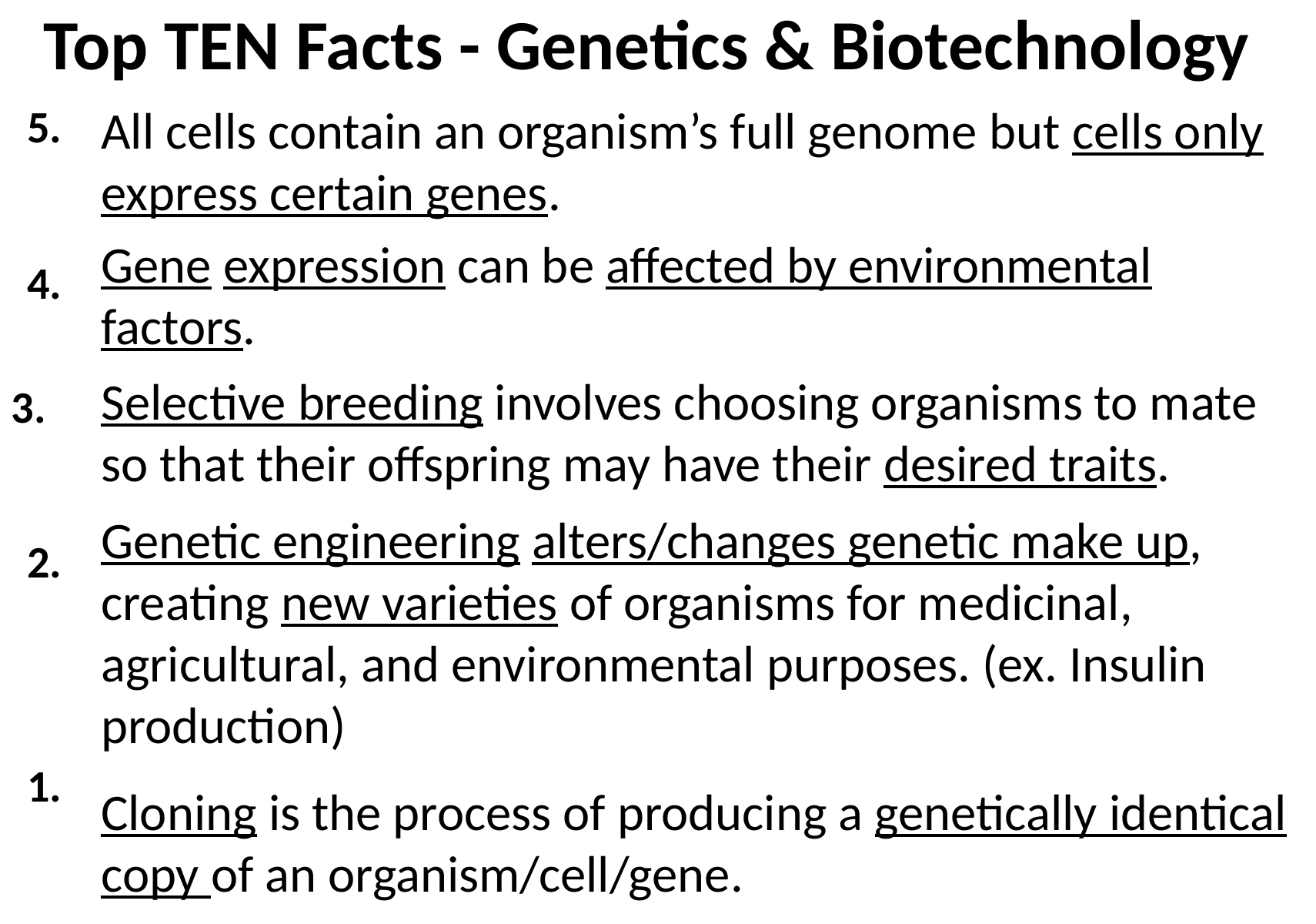

# Top TEN Facts - Genetics & Biotechnology
5.
All cells contain an organism’s full genome but cells only express certain genes.
Gene expression can be affected by environmental factors.
4.
Selective breeding involves choosing organisms to mate so that their offspring may have their desired traits.
3.
Genetic engineering alters/changes genetic make up, creating new varieties of organisms for medicinal, agricultural, and environmental purposes. (ex. Insulin production)
2.
1.
Cloning is the process of producing a genetically identical copy of an organism/cell/gene.